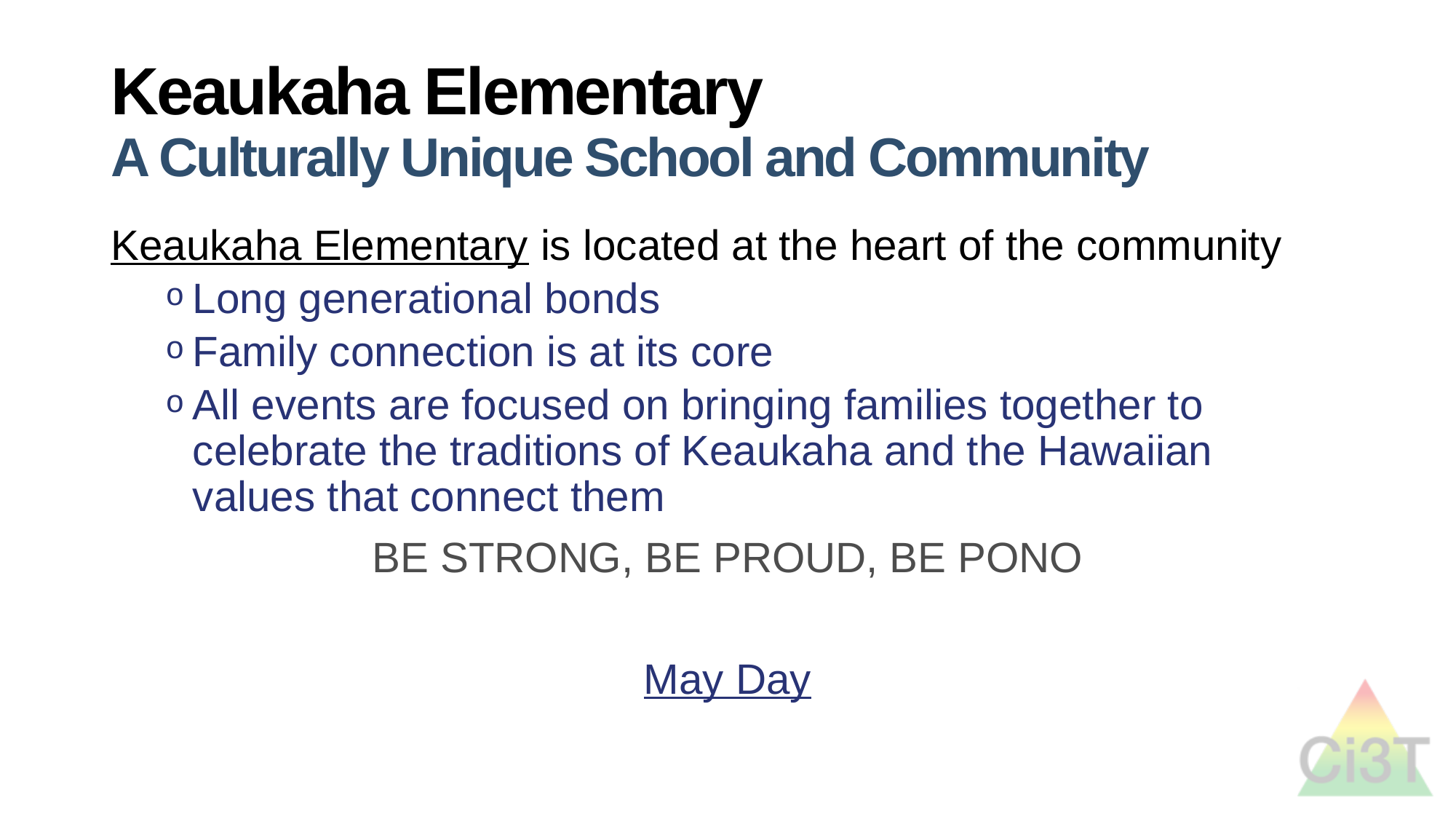

# Keaukaha Elementary A Culturally Unique School and Community
Keaukaha Elementary is located at the heart of the community
Long generational bonds
Family connection is at its core
All events are focused on bringing families together to celebrate the traditions of Keaukaha and the Hawaiian values that connect them
be strong, be proud, be pono

May Day